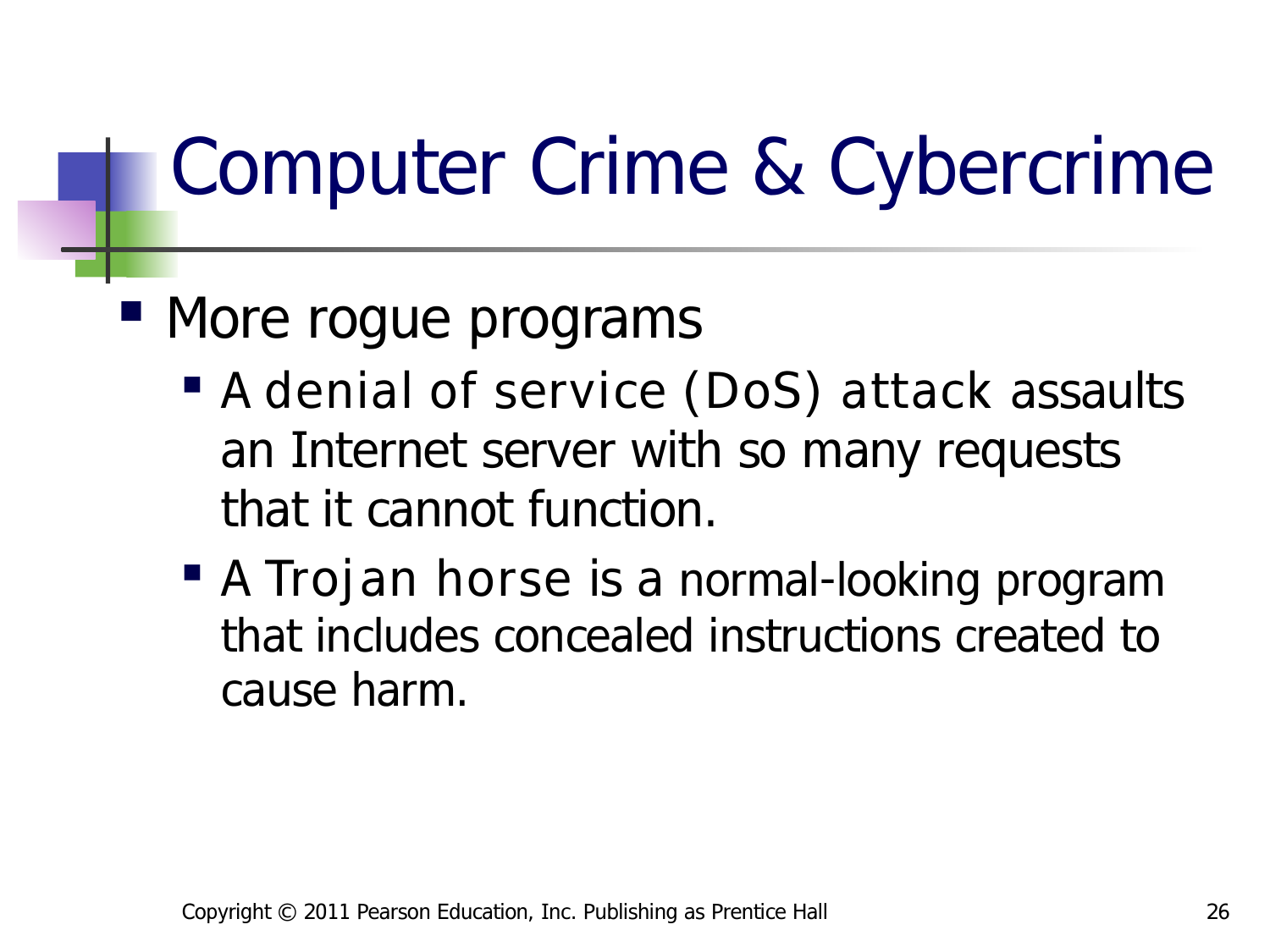

# Computer Crime & Cybercrime
More rogue programs
A denial of service (DoS) attack assaults an Internet server with so many requests that it cannot function.
A Trojan horse is a normal-looking program that includes concealed instructions created to cause harm.
Copyright © 2011 Pearson Education, Inc. Publishing as Prentice Hall
26